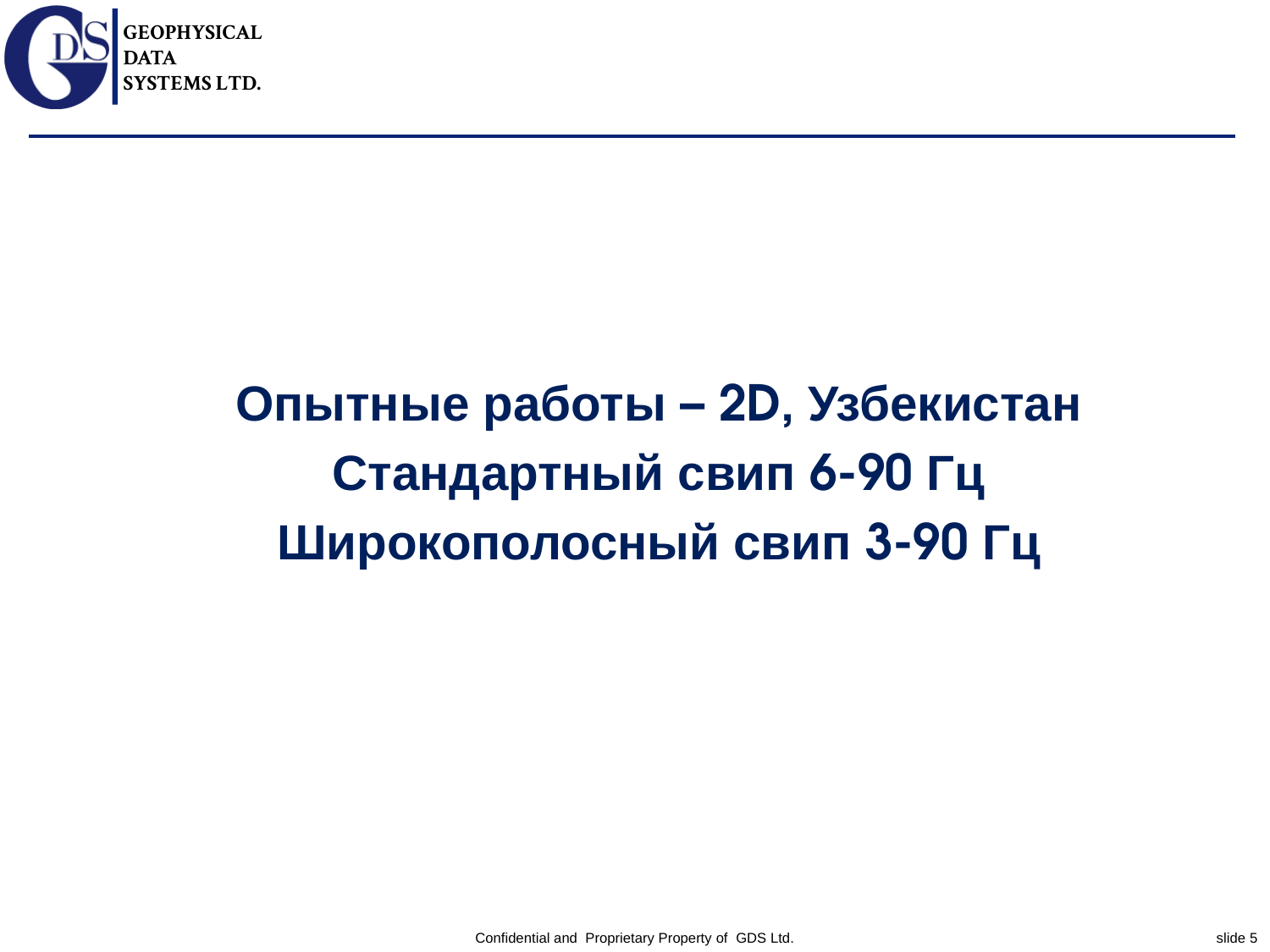

Опытные работы – 2D, Узбекистан
Стандартный свип 6-90 Гц
Широкополосный свип 3-90 Гц